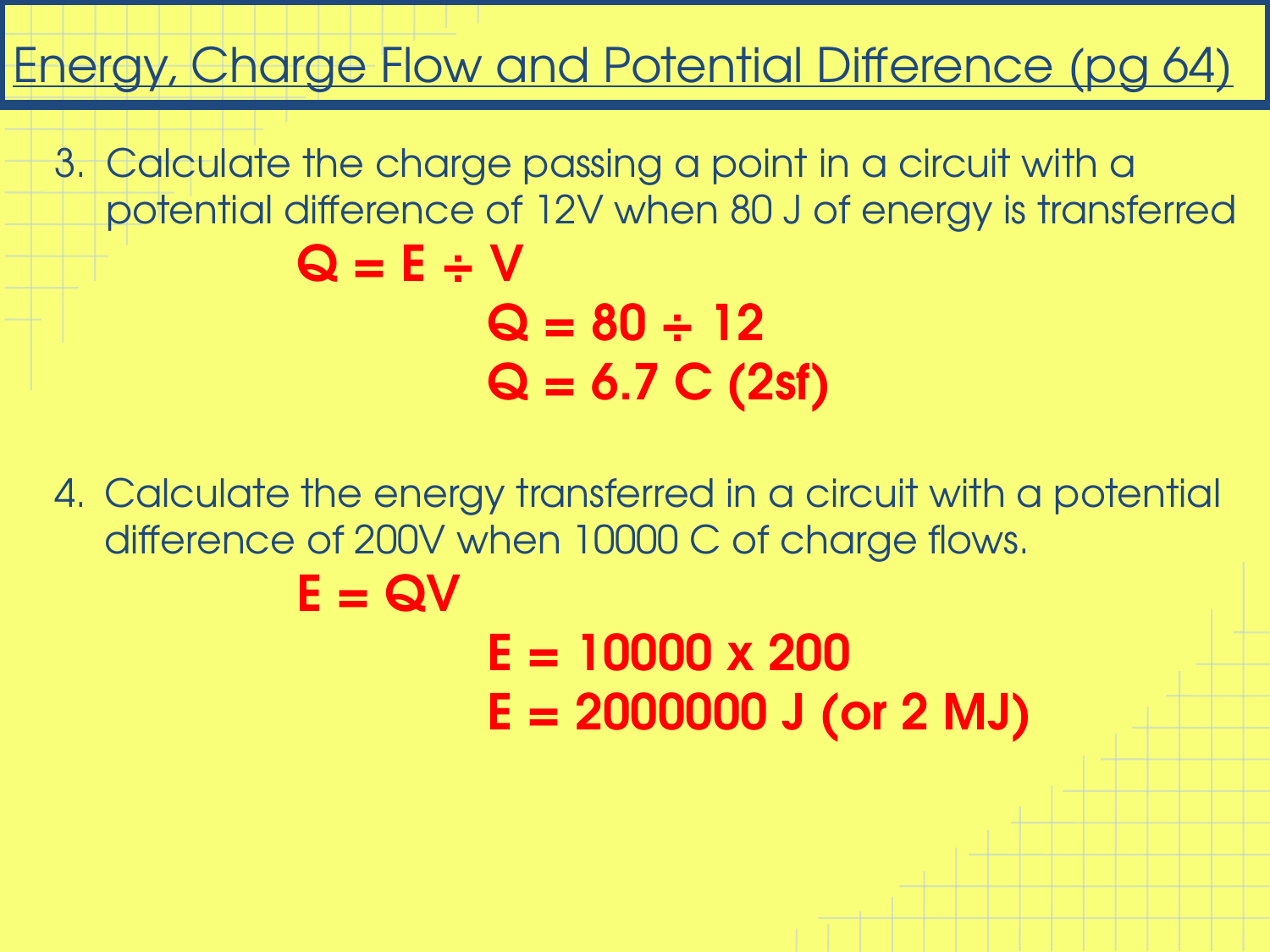

# Energy, Charge Flow and Potential Difference (pg 64)
Calculate the charge passing a point in a circuit with a potential difference of 12V when 80 J of energy is transferred
Q = E ÷ V
			Q = 80 ÷ 12
			Q = 6.7 C (2sf)

Calculate the energy transferred in a circuit with a potential difference of 200V when 10000 C of charge flows.
E = QV
			E = 10000 x 200
			E = 2000000 J (or 2 MJ)